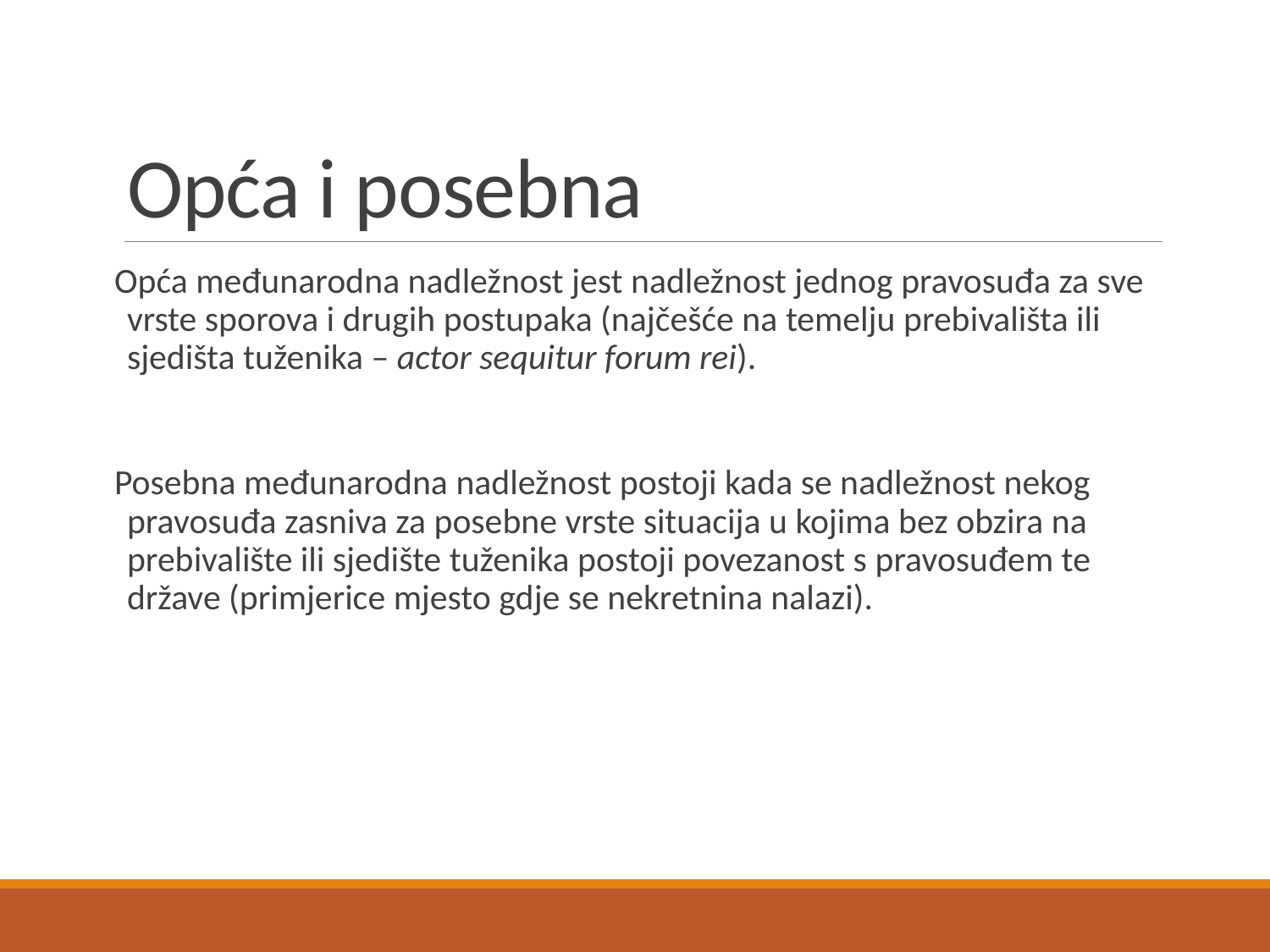

# Opća i posebna
Opća međunarodna nadležnost jest nadležnost jednog pravosuđa za sve vrste sporova i drugih postupaka (najčešće na temelju prebivališta ili sjedišta tuženika – actor sequitur forum rei).

Posebna međunarodna nadležnost postoji kada se nadležnost nekog pravosuđa zasniva za posebne vrste situacija u kojima bez obzira na prebivalište ili sjedište tuženika postoji povezanost s pravosuđem te države (primjerice mjesto gdje se nekretnina nalazi).